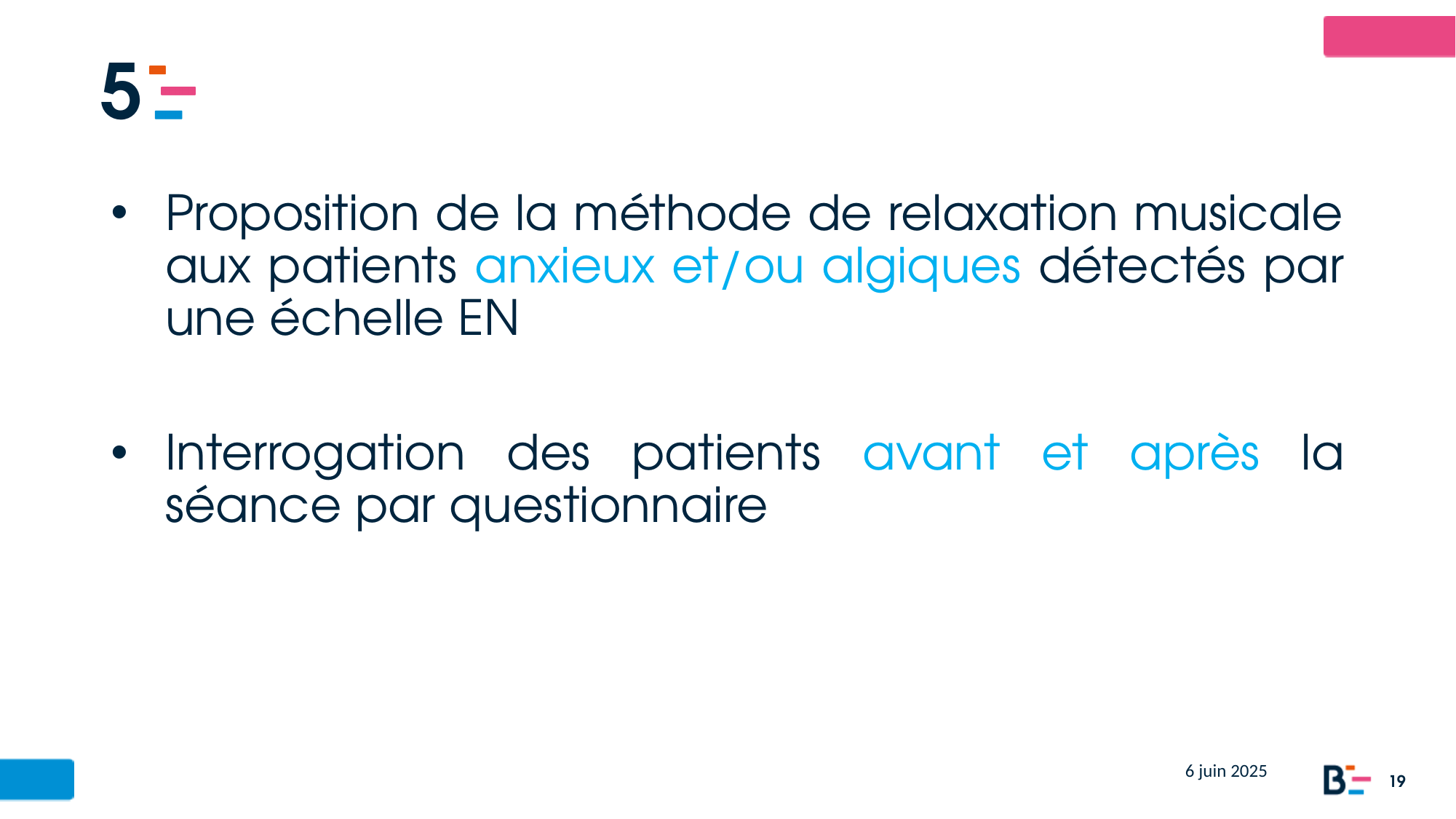

5
Proposition de la méthode de relaxation musicale aux patients anxieux et/ou algiques détectés par une échelle EN

Interrogation des patients avant et après la séance par questionnaire

6 juin 2025

19